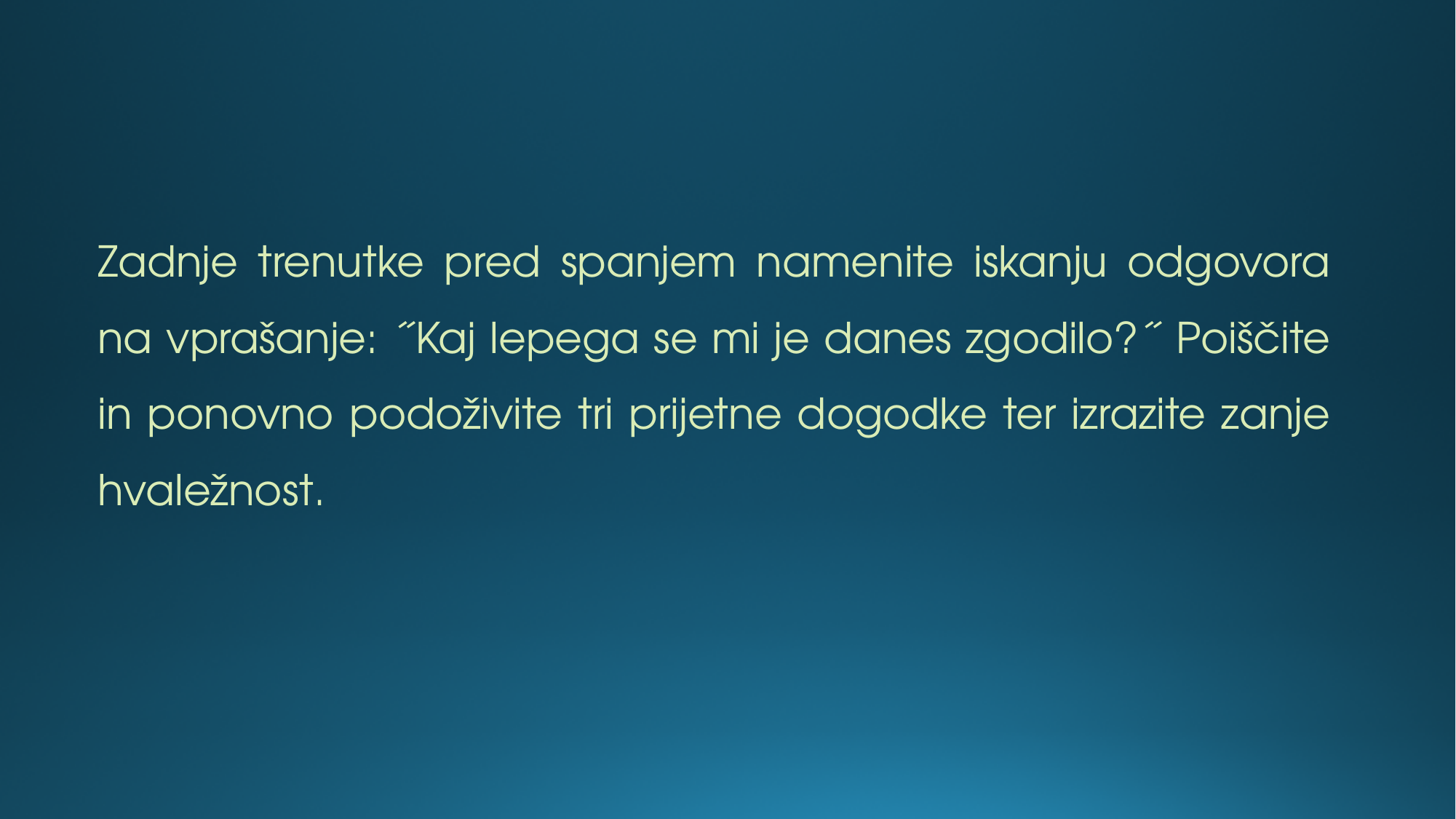

Zadnje trenutke pred spanjem namenite iskanju odgovora na vprašanje: ˝Kaj lepega se mi je danes zgodilo?˝ Poiščite in ponovno podoživite tri prijetne dogodke ter izrazite zanje hvaležnost.